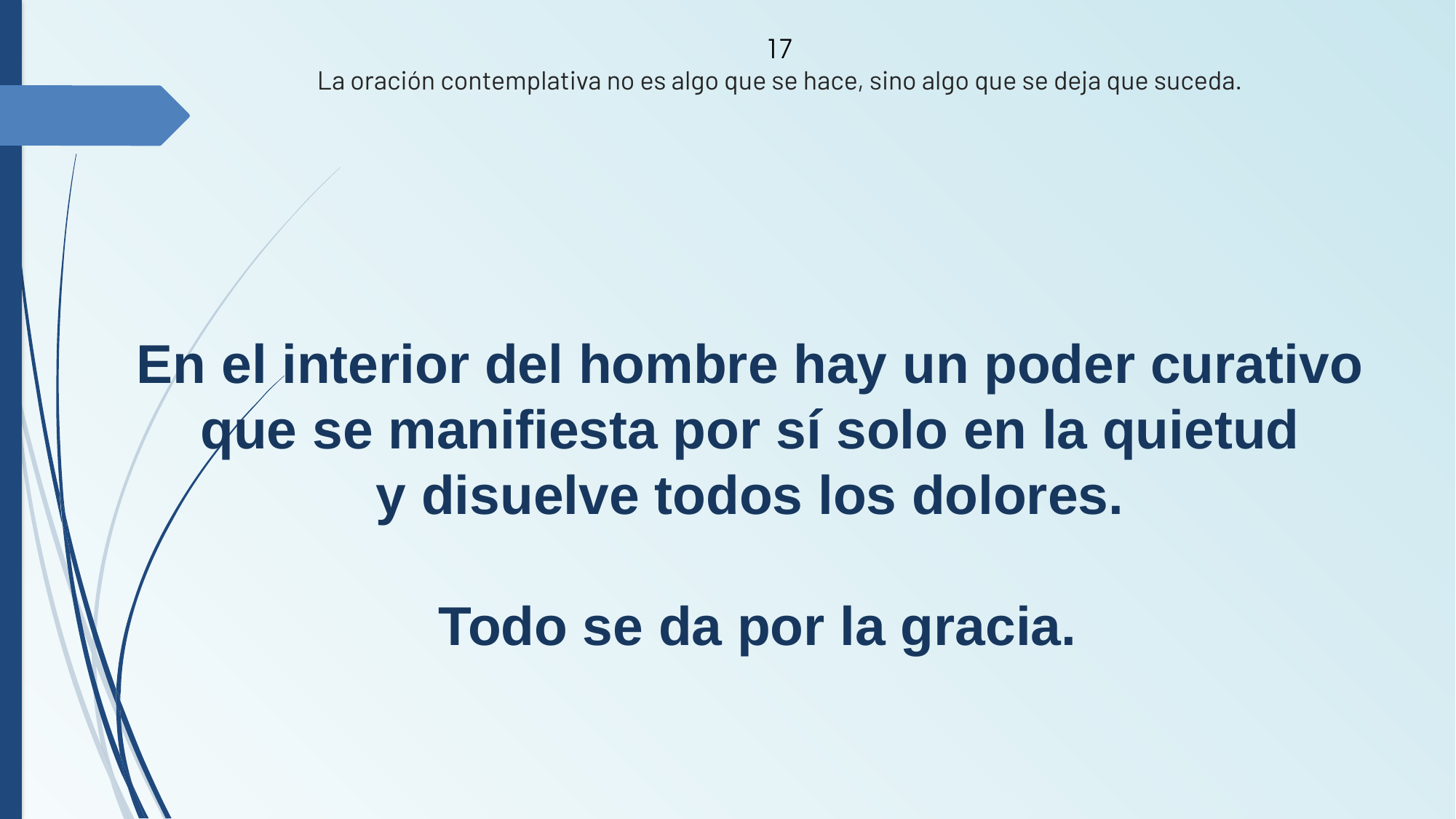

# 17 La oración contemplativa no es algo que se hace, sino algo que se deja que suceda.
En el interior del hombre hay un poder curativo
que se manifiesta por sí solo en la quietud
y disuelve todos los dolores.
Todo se da por la gracia.